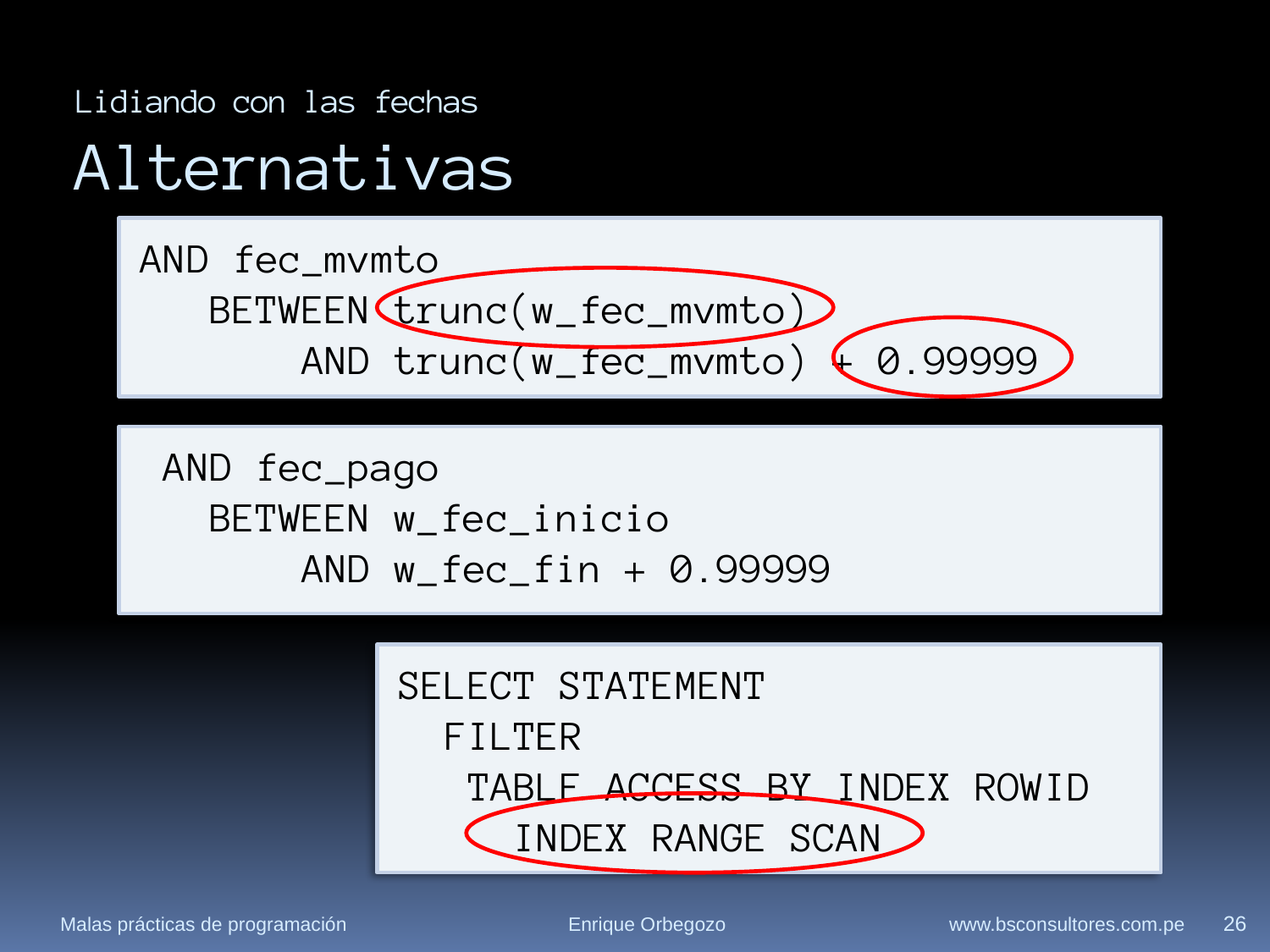

# Lidiando con las fechas Alternativas
AND fec_mvmto
   BETWEEN trunc(w_fec_mvmto)
       AND trunc(w_fec_mvmto) + 0.99999

 AND fec_pago
   BETWEEN w_fec_inicio
       AND w_fec_fin + 0.99999
SELECT STATEMENT
  FILTER
   TABLE ACCESS BY INDEX ROWID
     INDEX RANGE SCAN

Malas prácticas de programación		Enrique Orbegozo		www.bsconsultores.com.pe
26